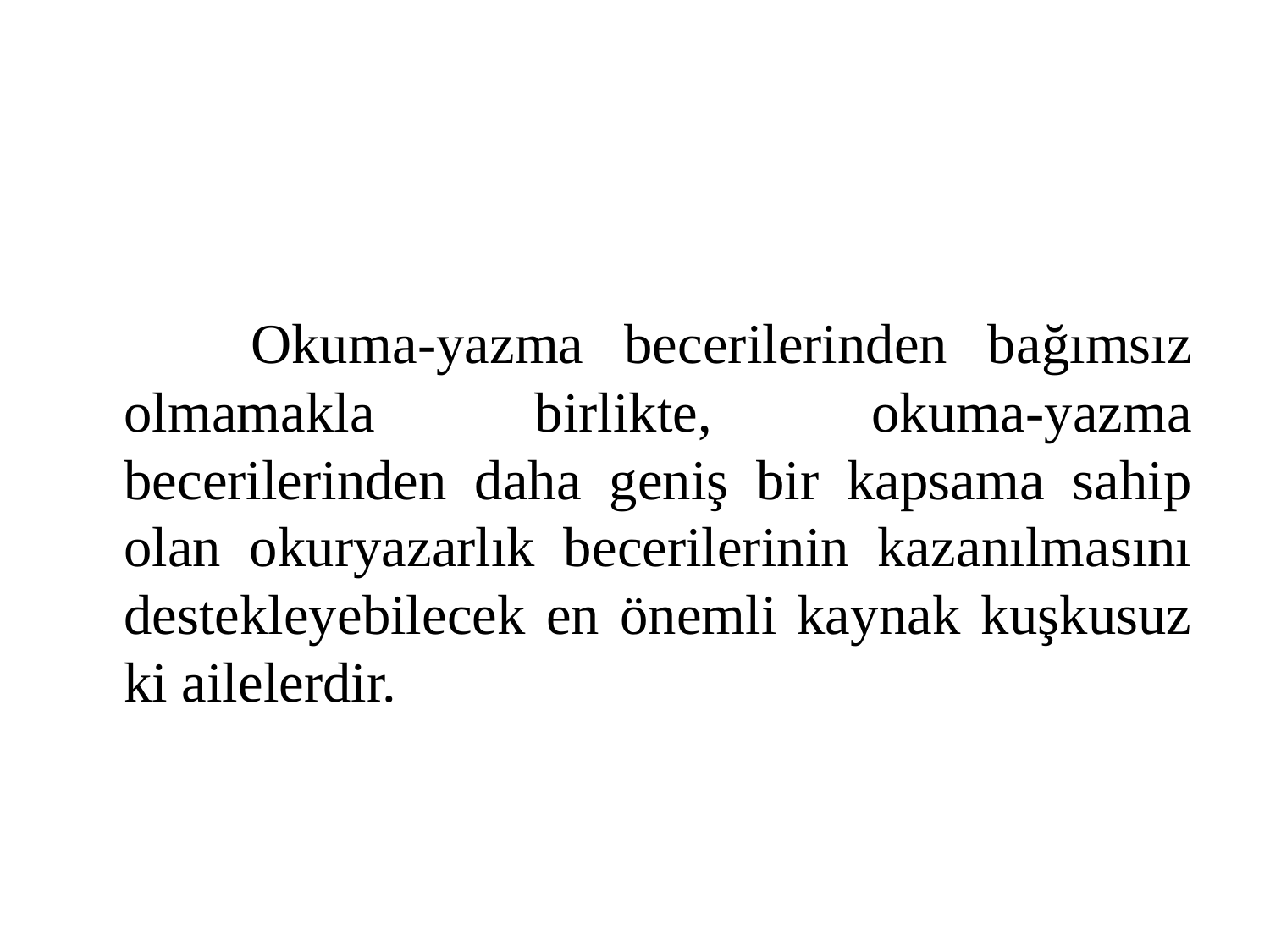

#

		Okuma-yazma becerilerinden bağımsız olmamakla birlikte, okuma-yazma becerilerinden daha geniş bir kapsama sahip olan okuryazarlık becerilerinin kazanılmasını destekleyebilecek en önemli kaynak kuşkusuz ki ailelerdir.